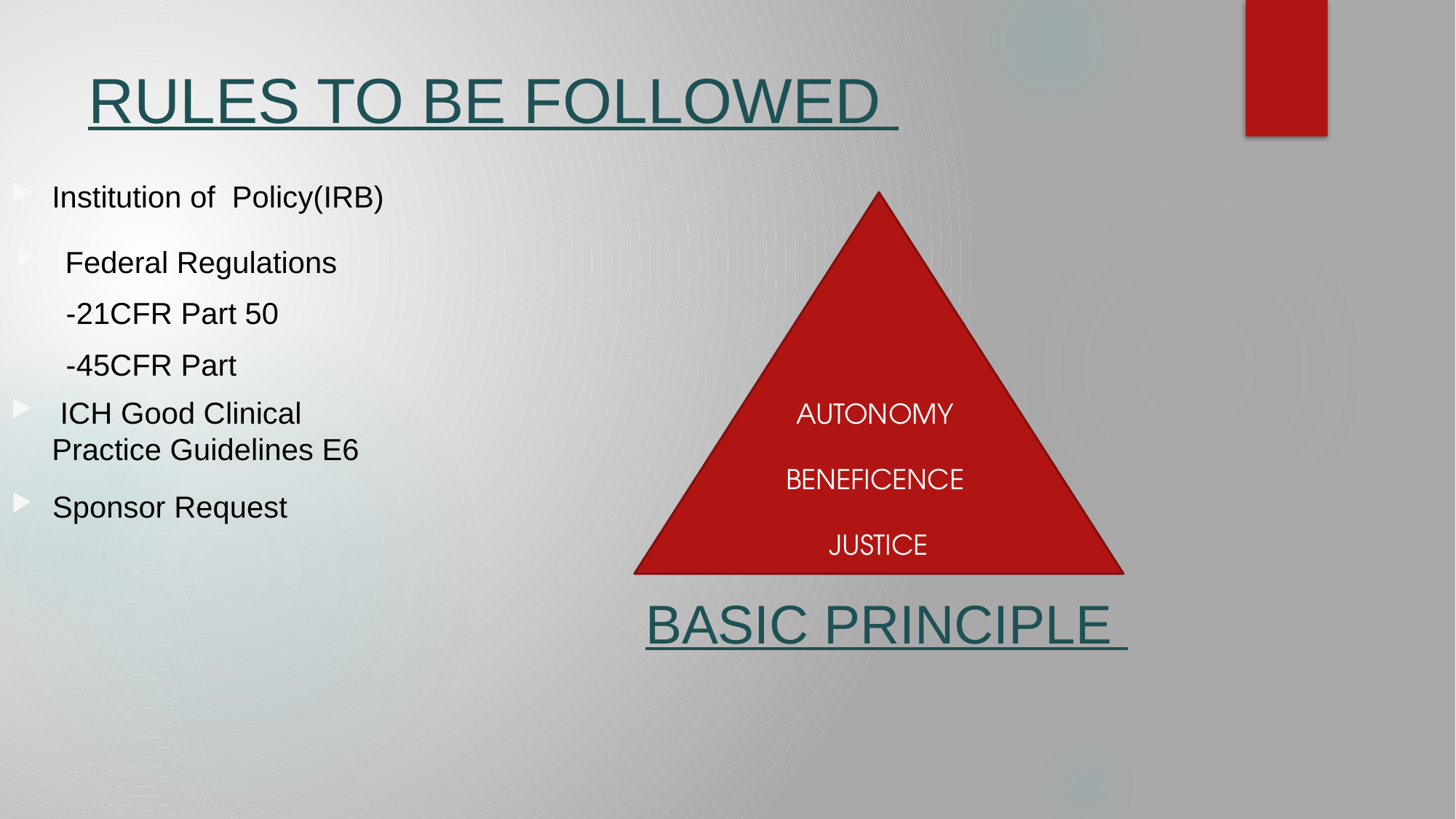

# RULES TO BE FOLLOWED
Institution of  Policy(IRB)
AUTONOMY

BENEFICENCE

JUSTICE
 Federal Regulations
      -21CFR Part 50
      -45CFR Part
 ICH Good Clinical Practice Guidelines E6
Sponsor Request
BASIC PRINCIPLE